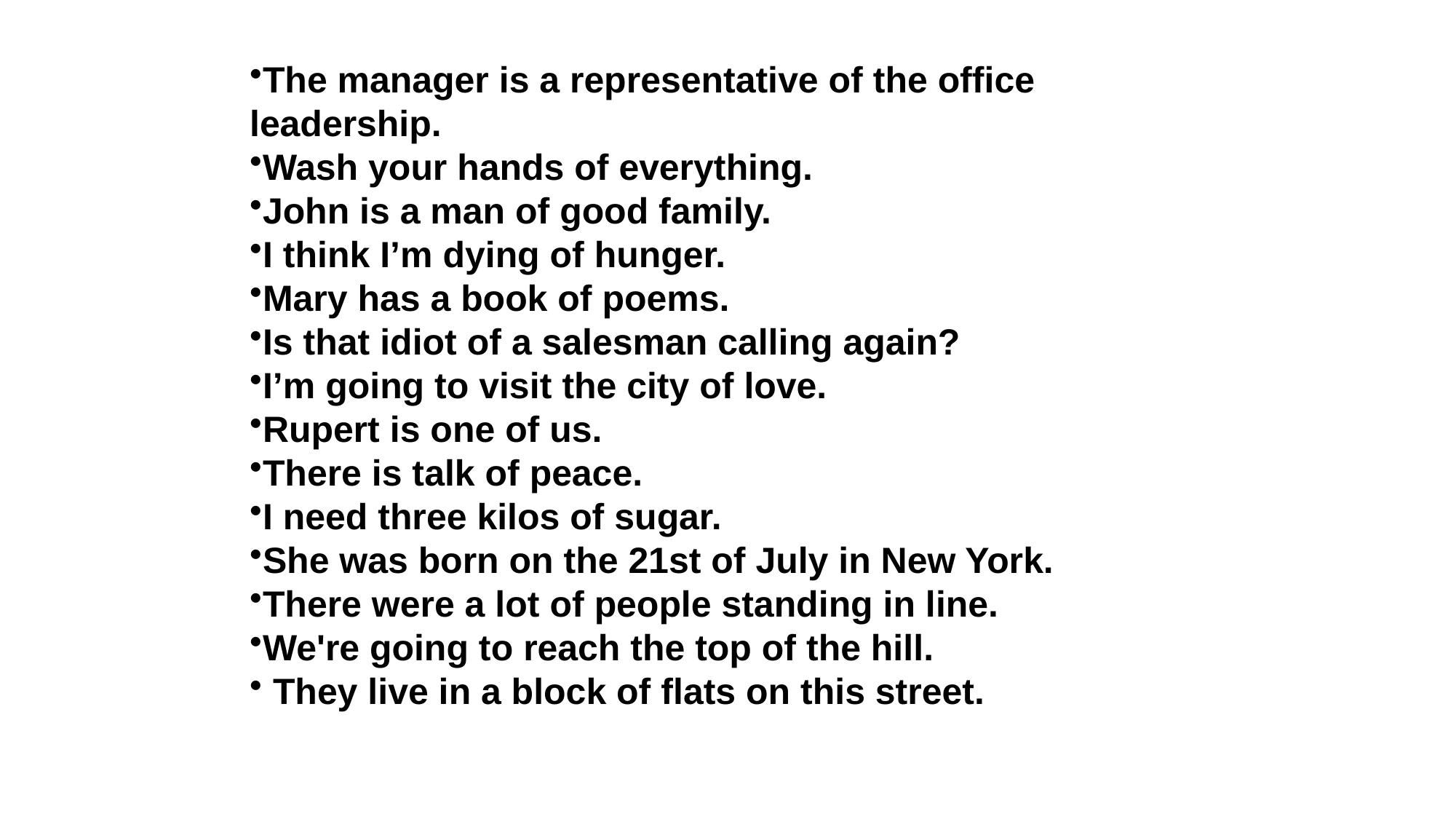

The manager is a representative of the office leadership.
Wash your hands of everything.
John is a man of good family.
I think I’m dying of hunger.
Mary has a book of poems.
Is that idiot of a salesman calling again?
I’m going to visit the city of love.
Rupert is one of us.
There is talk of peace.
I need three kilos of sugar.
She was born on the 21st of July in New York.
There were a lot of people standing in line.
We're going to reach the top of the hill.
 They live in a block of flats on this street.